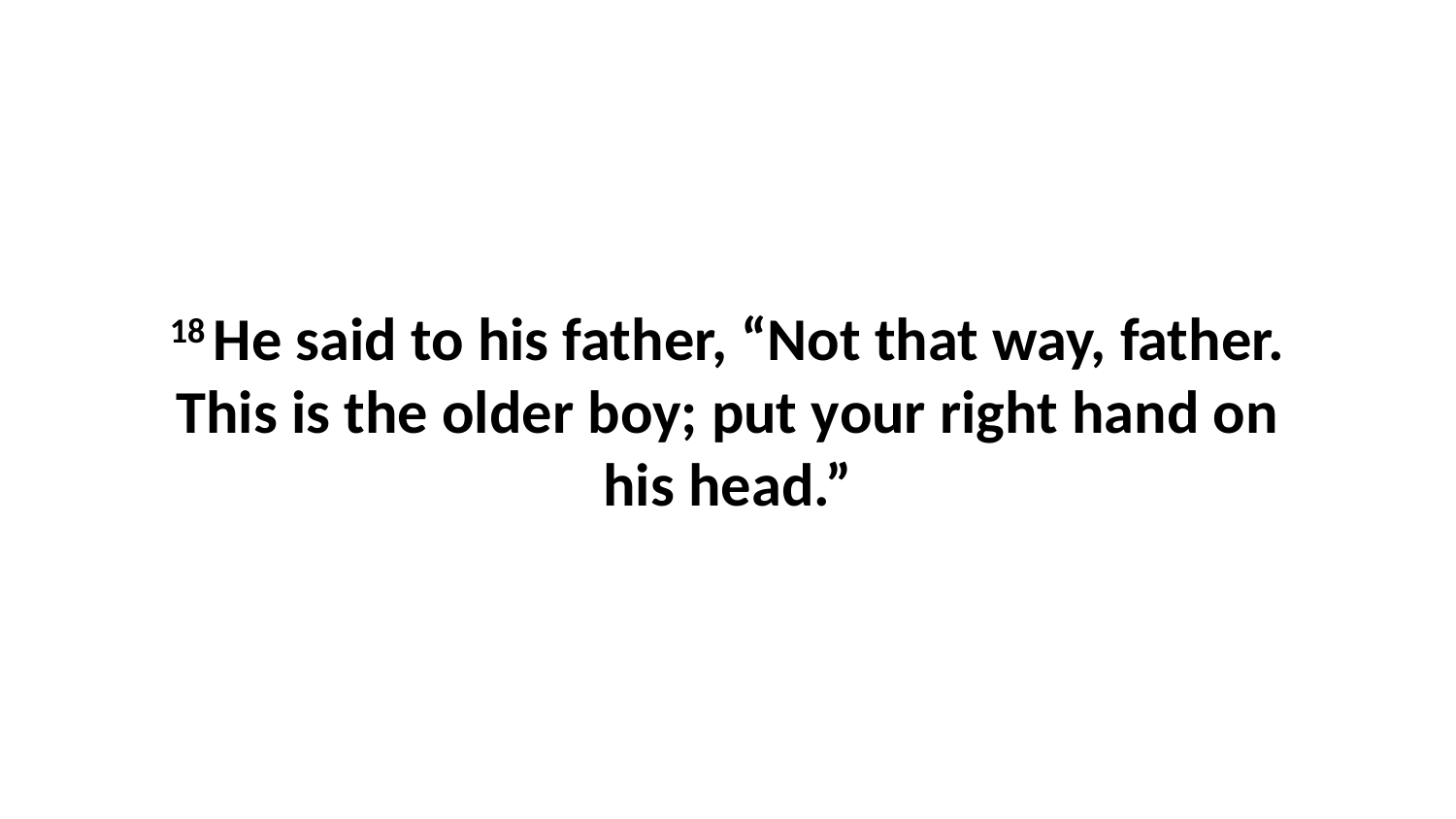

18 He said to his father, “Not that way, father. This is the older boy; put your right hand on his head.”